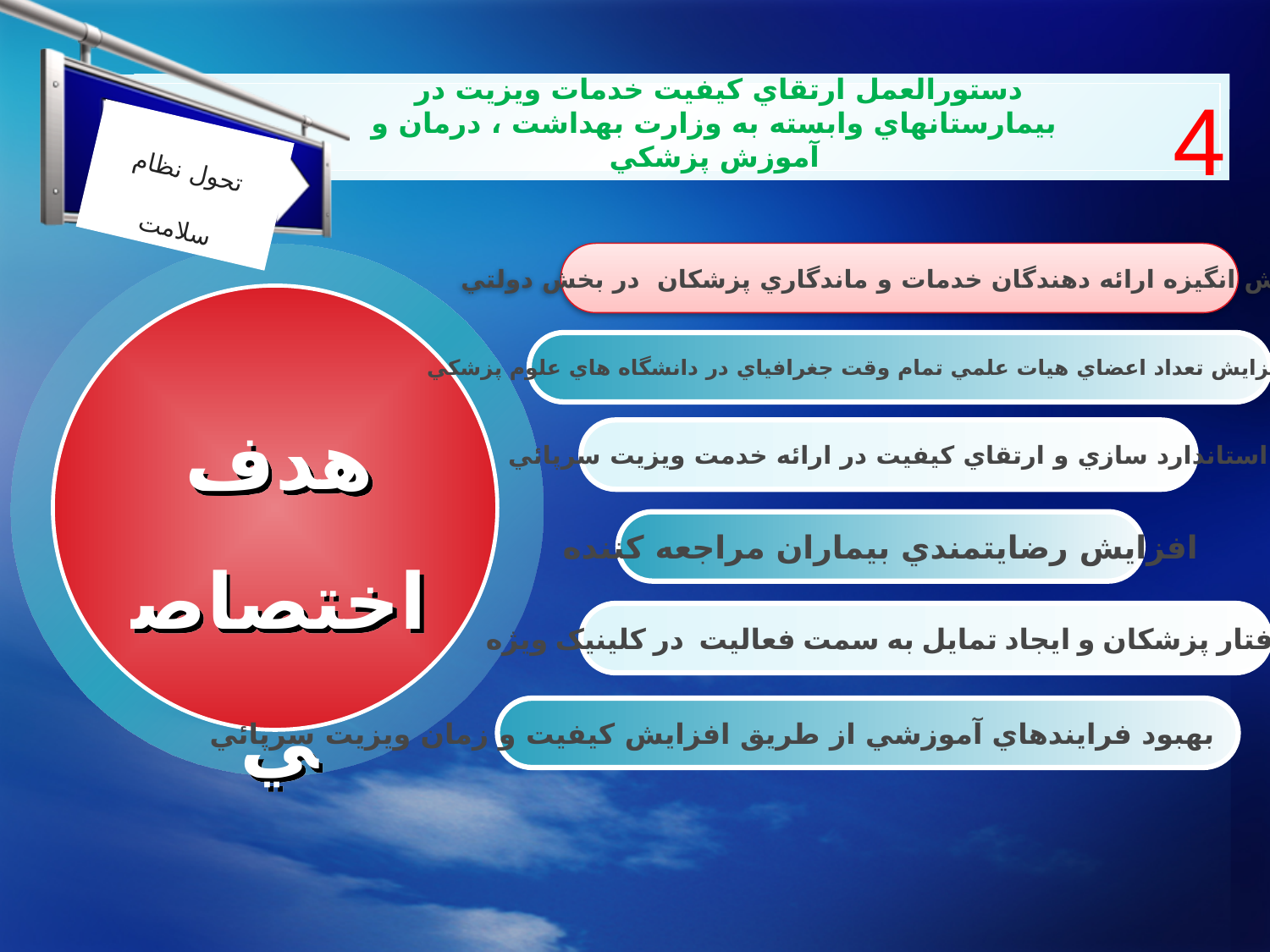

4
# دستورالعمل ارتقاي کيفيت خدمات ويزيت در بيمارستانهاي وابسته به وزارت بهداشت ، درمان و آموزش پزشکي
تحول نظام سلامت
کنترل عفونت

افزايش انگيزه ارائه دهندگان خدمات و ماندگاري پزشکان  در بخش دولتي

حفظ و افزايش تعداد اعضاي هيات علمي تمام وقت جغرافياي در دانشگاه هاي علوم پزشکي
هدف اختصاصي
استاندارد سازي و ارتقاي کيفيت در ارائه خدمت ويزيت سرپائي
افزايش رضايتمندي بيماران مراجعه کننده
تغيير رفتار پزشکان و ايجاد تمايل به سمت فعاليت  در کلينيک ويژه
بهبود فرايندهاي آموزشي از طريق افزايش کيفيت و زمان ويزيت سرپائي